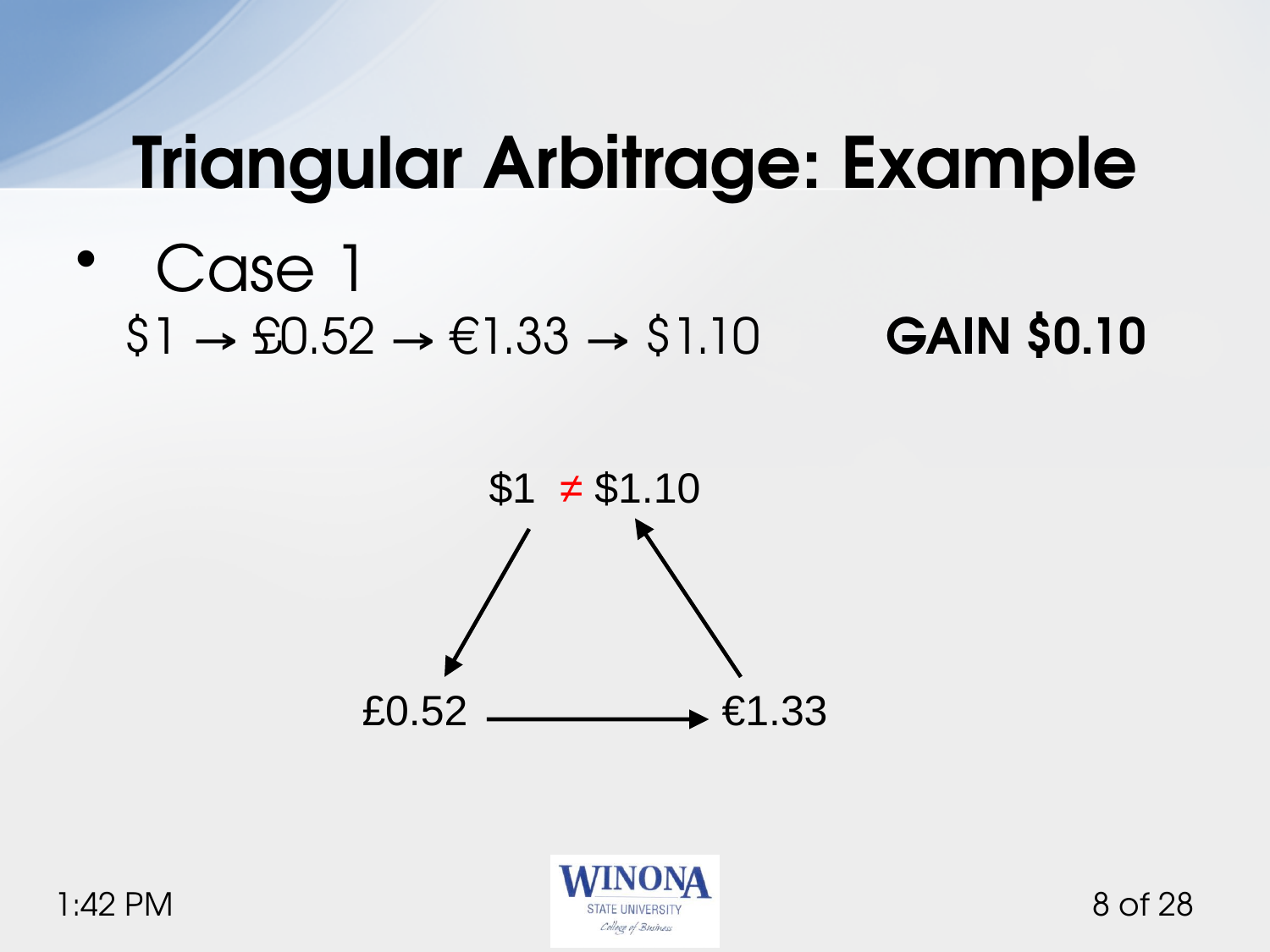

# Triangular Arbitrage: Example
Case 1
$1 → £0.52 → €1.33 → $1.10	GAIN $0.10
$1  ≠ $1.10

£0.52
€1.33